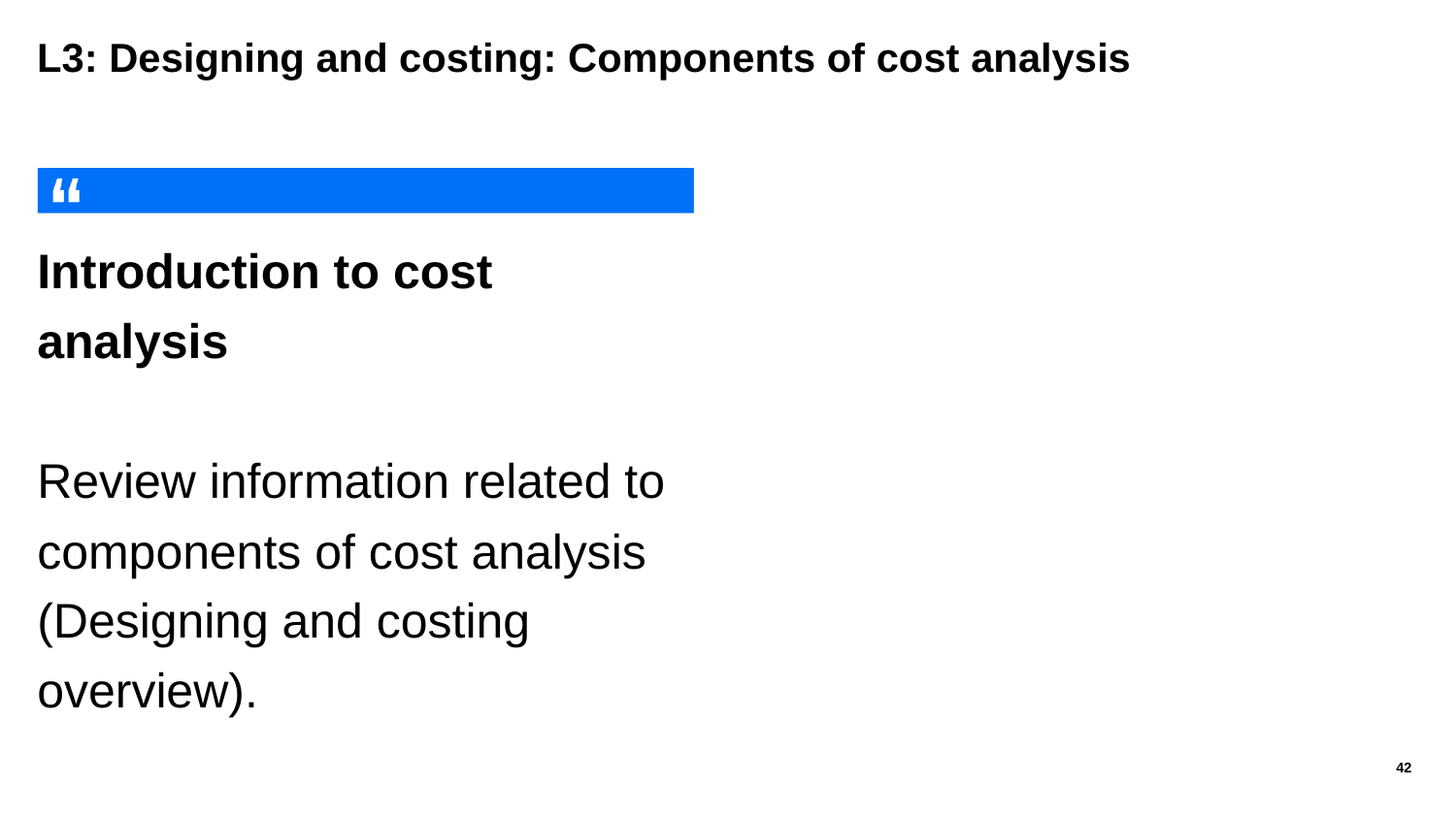

# L3: Designing and costing: Components of cost analysis
Introduction to cost analysis

Review information related to components of cost analysis (Designing and costing overview).
42